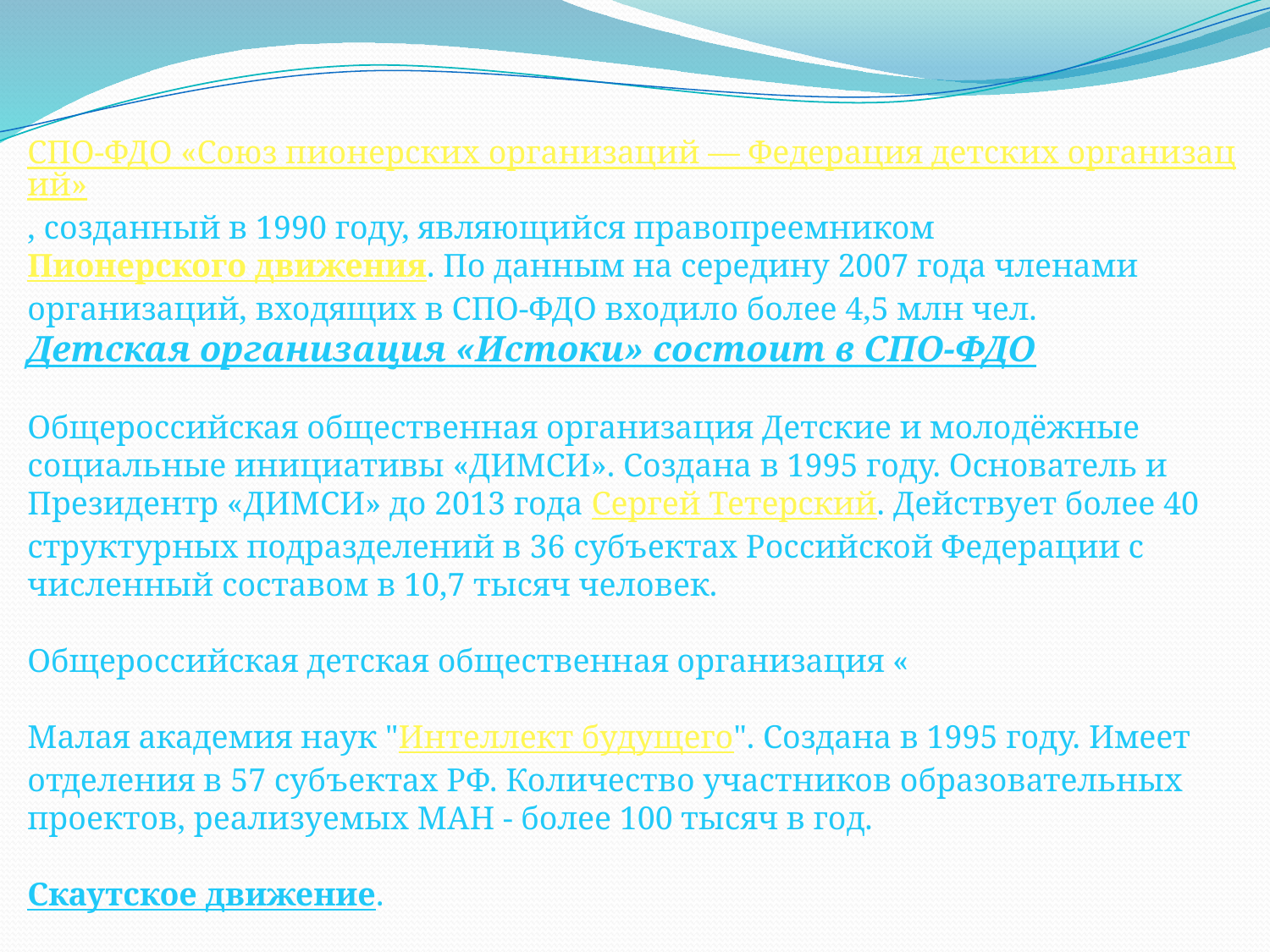

СПО-ФДО «Союз пионерских организаций — Федерация детских организаций», созданный в 1990 году, являющийся правопреемником Пионерского движения. По данным на середину 2007 года членами организаций, входящих в СПО-ФДО входило более 4,5 млн чел.
Детская организация «Истоки» состоит в СПО-ФДО

Общероссийская общественная организация Детские и молодёжные социальные инициативы «ДИМСИ». Создана в 1995 году. Основатель и Президентр «ДИМСИ» до 2013 года Сергей Тетерский. Действует более 40 структурных подразделений в 36 субъектах Российской Федерации с численный составом в 10,7 тысяч человек.

Общероссийская детская общественная организация «

Малая академия наук "Интеллект будущего". Создана в 1995 году. Имеет отделения в 57 субъектах РФ. Количество участников образовательных проектов, реализуемых МАН - более 100 тысяч в год.

Скаутское движение.